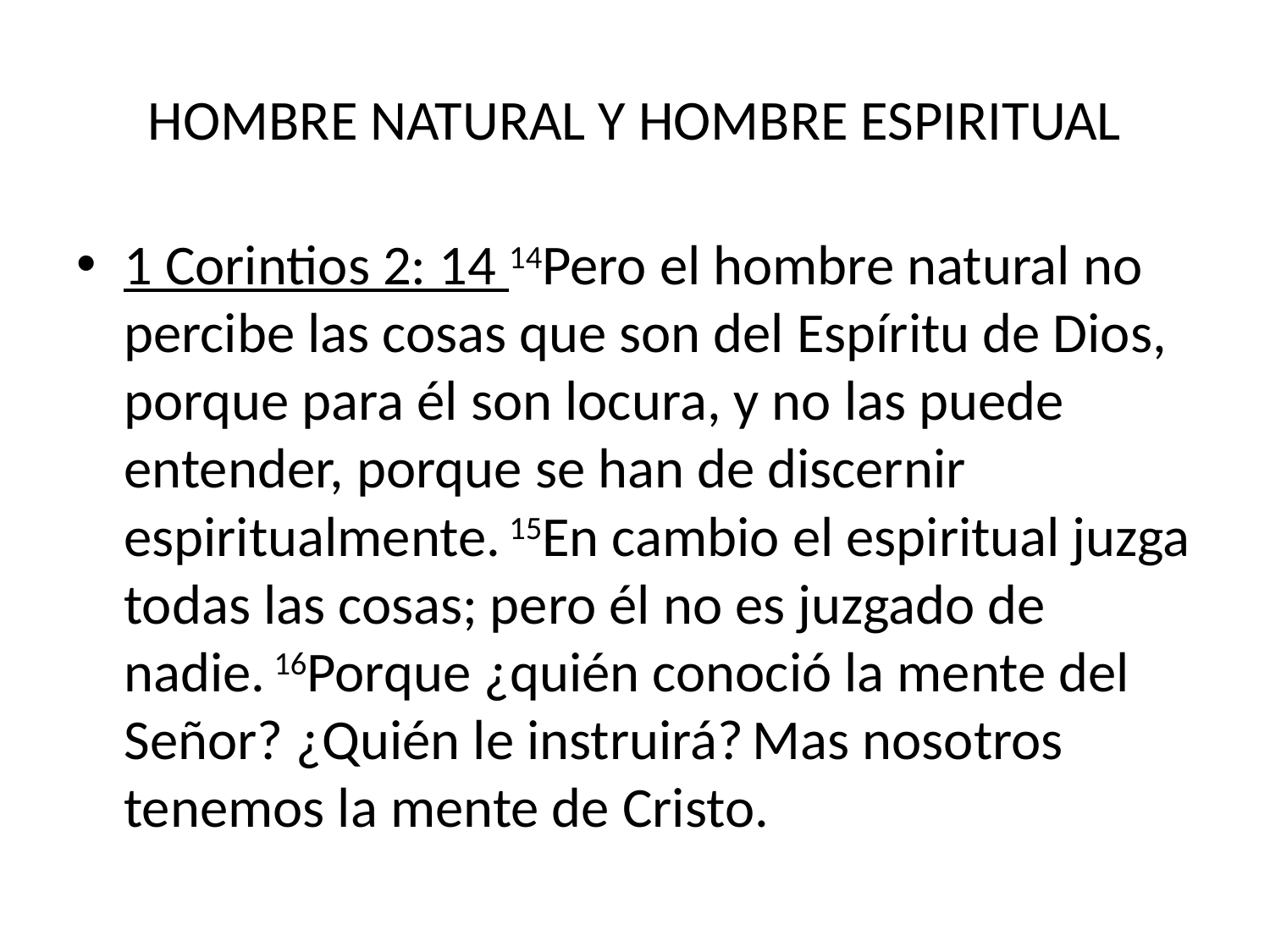

# HOMBRE NATURAL Y HOMBRE ESPIRITUAL
1 Corintios 2: 14 ﻿14﻿Pero el hombre natural no percibe las cosas que son del Espíritu de Dios, porque para él son locura, y no las puede entender, porque se han de discernir espiritualmente.﻿ 15﻿En cambio el espiritual juzga todas las cosas; pero él no es juzgado de nadie.﻿ 16﻿Porque ¿quién conoció la mente del Señor? ¿Quién le instruirá?﻿ Mas nosotros tenemos la mente de Cristo.